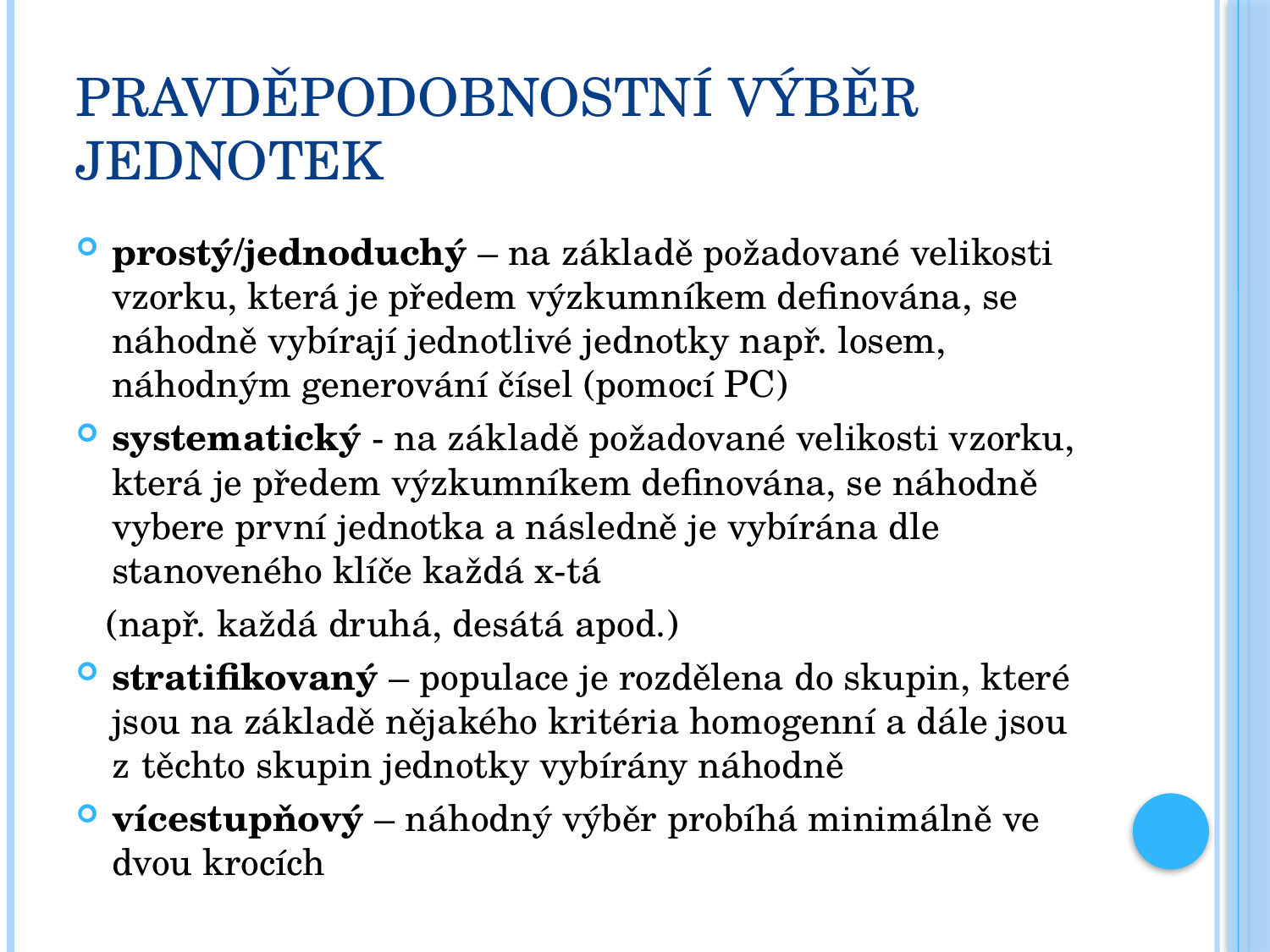

# Pravděpodobnostní výběr jednotek
prostý/jednoduchý – na základě požadované velikosti vzorku, která je předem výzkumníkem definována, se náhodně vybírají jednotlivé jednotky např. losem, náhodným generování čísel (pomocí PC)
systematický - na základě požadované velikosti vzorku, která je předem výzkumníkem definována, se náhodně vybere první jednotka a následně je vybírána dle stanoveného klíče každá x-tá
   (např. každá druhá, desátá apod.)
stratifikovaný – populace je rozdělena do skupin, které jsou na základě nějakého kritéria homogenní a dále jsou z těchto skupin jednotky vybírány náhodně
vícestupňový – náhodný výběr probíhá minimálně ve dvou krocích